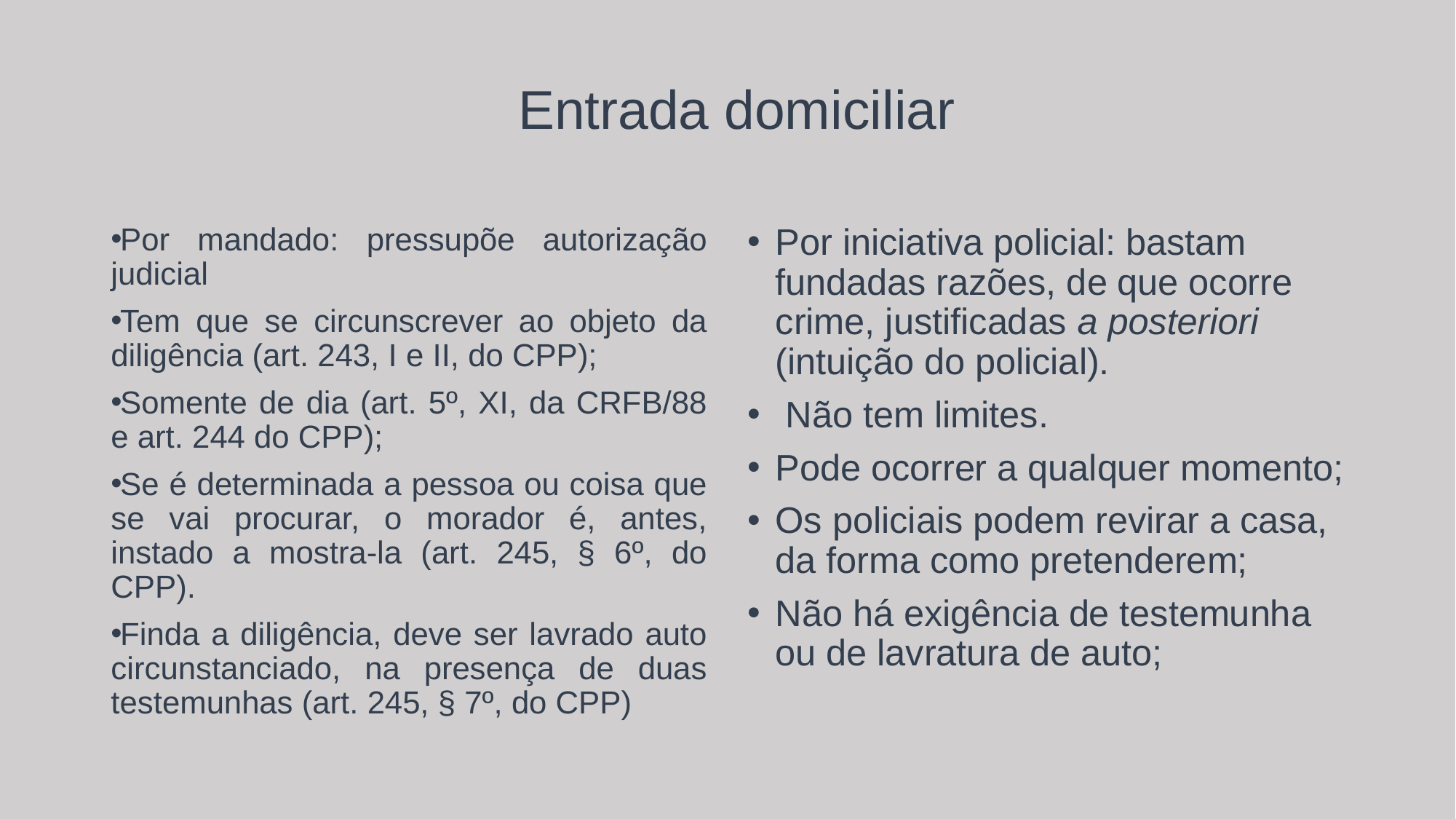

Entrada domiciliar
Por mandado: pressupõe autorização judicial
Tem que se circunscrever ao objeto da diligência (art. 243, I e II, do CPP);
Somente de dia (art. 5º, XI, da CRFB/88 e art. 244 do CPP);
Se é determinada a pessoa ou coisa que se vai procurar, o morador é, antes, instado a mostra-la (art. 245, § 6º, do CPP).
Finda a diligência, deve ser lavrado auto circunstanciado, na presença de duas testemunhas (art. 245, § 7º, do CPP)
Por iniciativa policial: bastam fundadas razões, de que ocorre crime, justificadas a posteriori (intuição do policial).
 Não tem limites.
Pode ocorrer a qualquer momento;
Os policiais podem revirar a casa, da forma como pretenderem;
Não há exigência de testemunha ou de lavratura de auto;